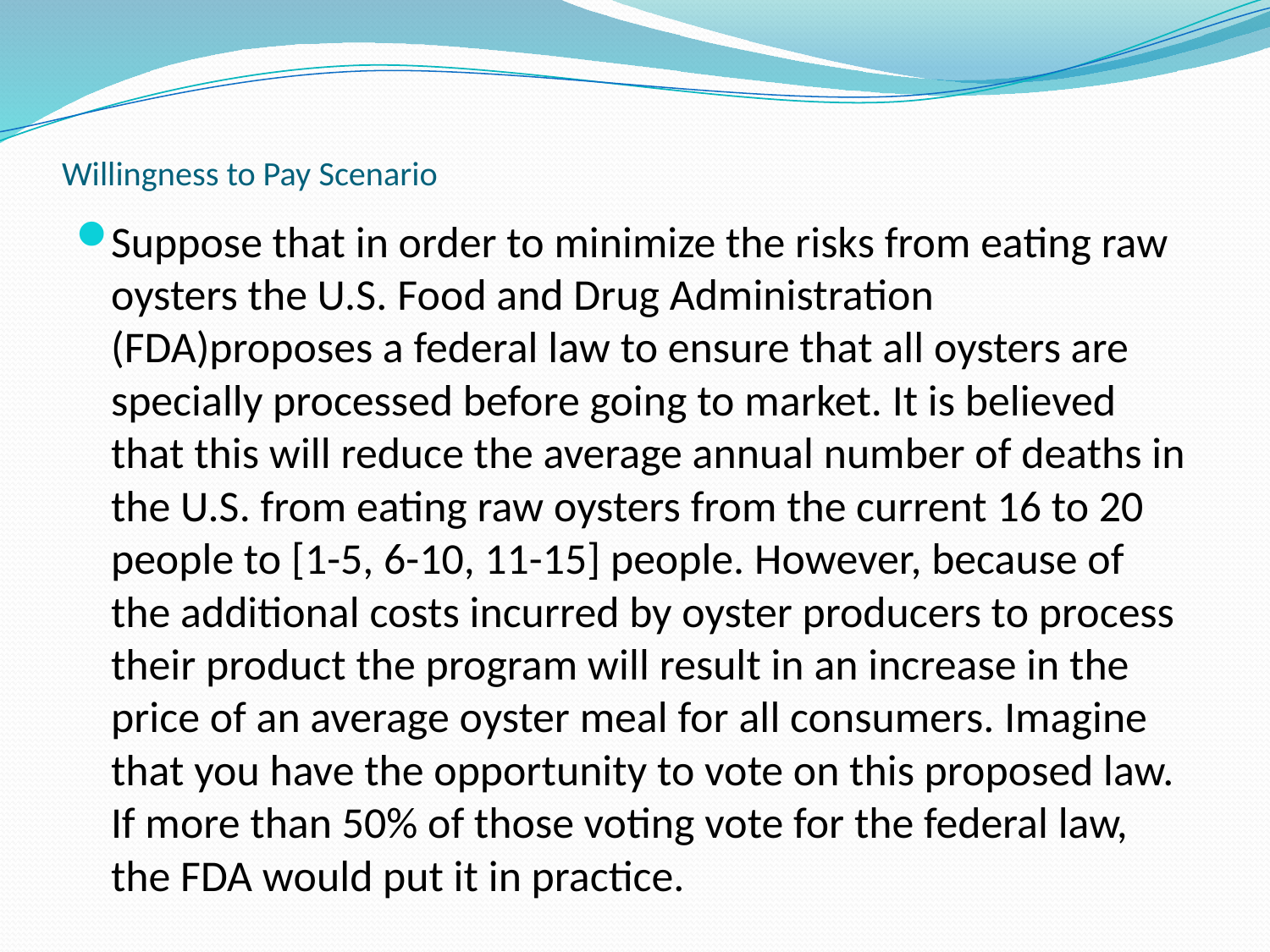

# Willingness to Pay Scenario
Suppose that in order to minimize the risks from eating raw oysters the U.S. Food and Drug Administration (FDA)proposes a federal law to ensure that all oysters are specially processed before going to market. It is believed that this will reduce the average annual number of deaths in the U.S. from eating raw oysters from the current 16 to 20 people to [1-5, 6-10, 11-15] people. However, because of the additional costs incurred by oyster producers to process their product the program will result in an increase in the price of an average oyster meal for all consumers. Imagine that you have the opportunity to vote on this proposed law. If more than 50% of those voting vote for the federal law, the FDA would put it in practice.